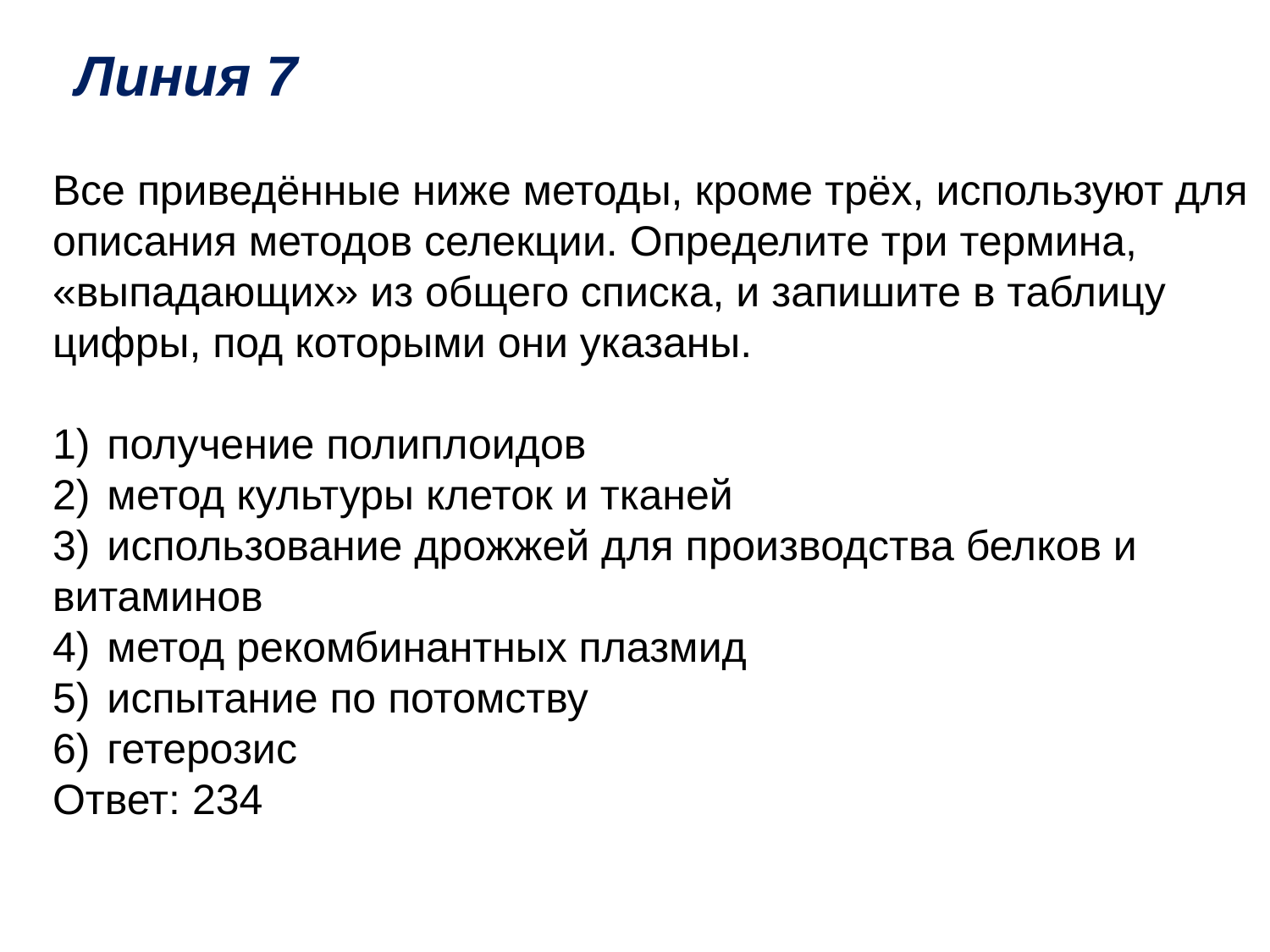

# Линия 7
Все приведённые ниже методы, кроме трёх, используют для описания методов селекции. Определите три термина, «выпадающих» из общего списка, и запишите в таблицу цифры, под которыми они указаны.

1)  получение полиплоидов
2)  метод культуры клеток и тканей
3)  использование дрожжей для производства белков и витаминов
4)  метод рекомбинантных плазмид
5)  испытание по потомству
6)  гетерозис
Ответ: 234